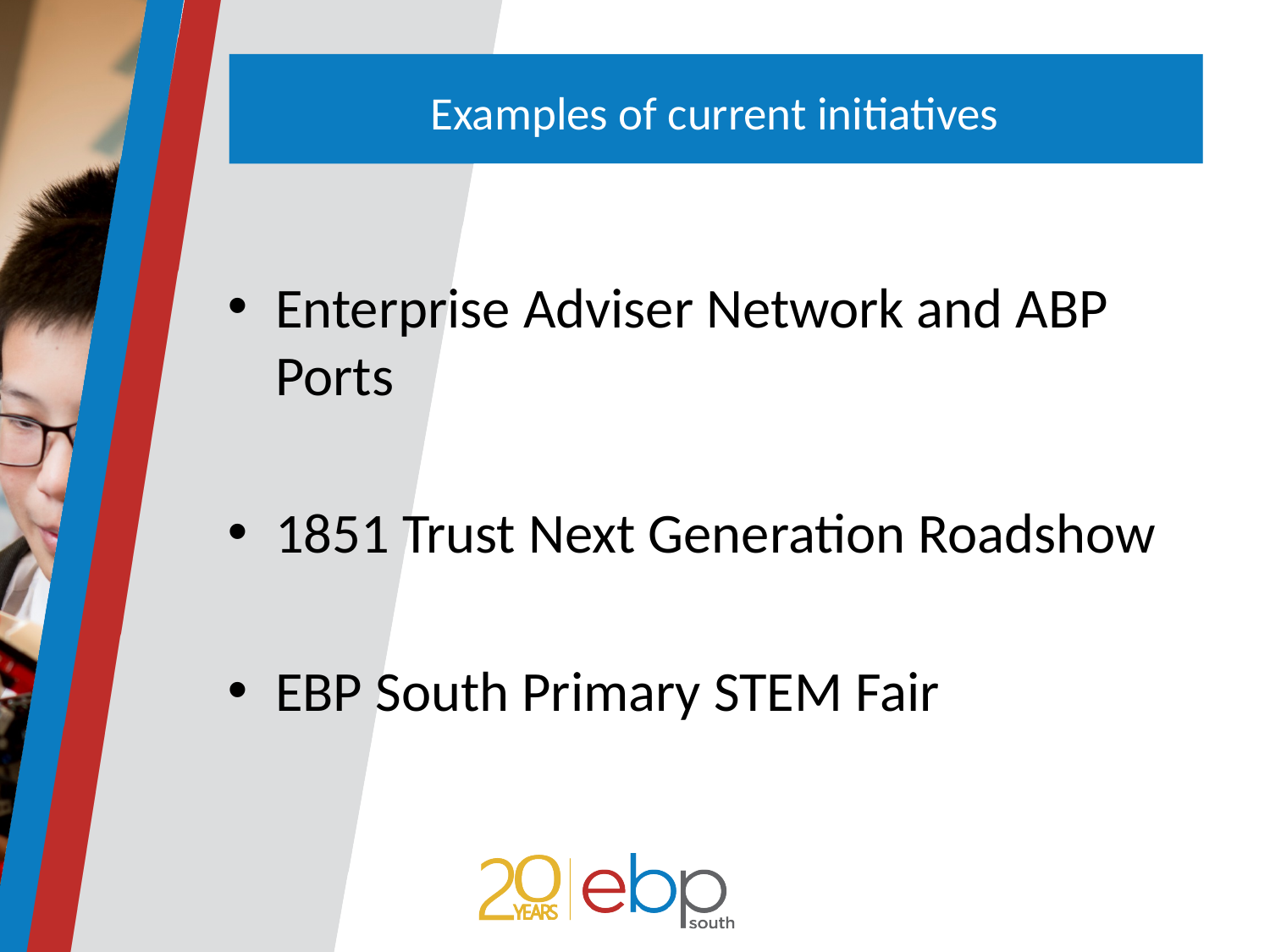

# Examples of current initiatives

Enterprise Adviser Network and ABP Ports

1851 Trust Next Generation Roadshow

EBP South Primary STEM Fair